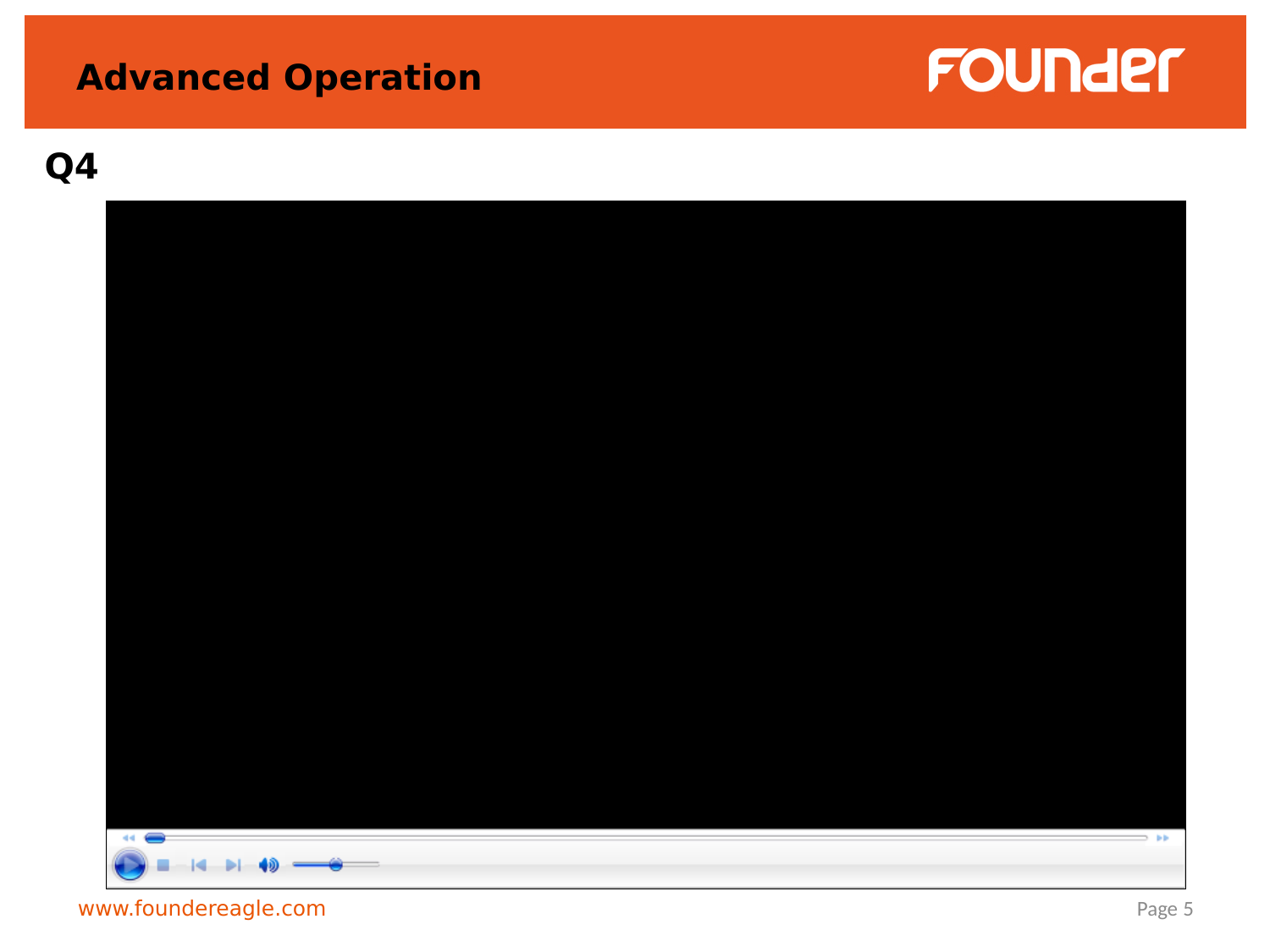

# Advanced Operation
Q4
www.foundereagle.com
Page 5